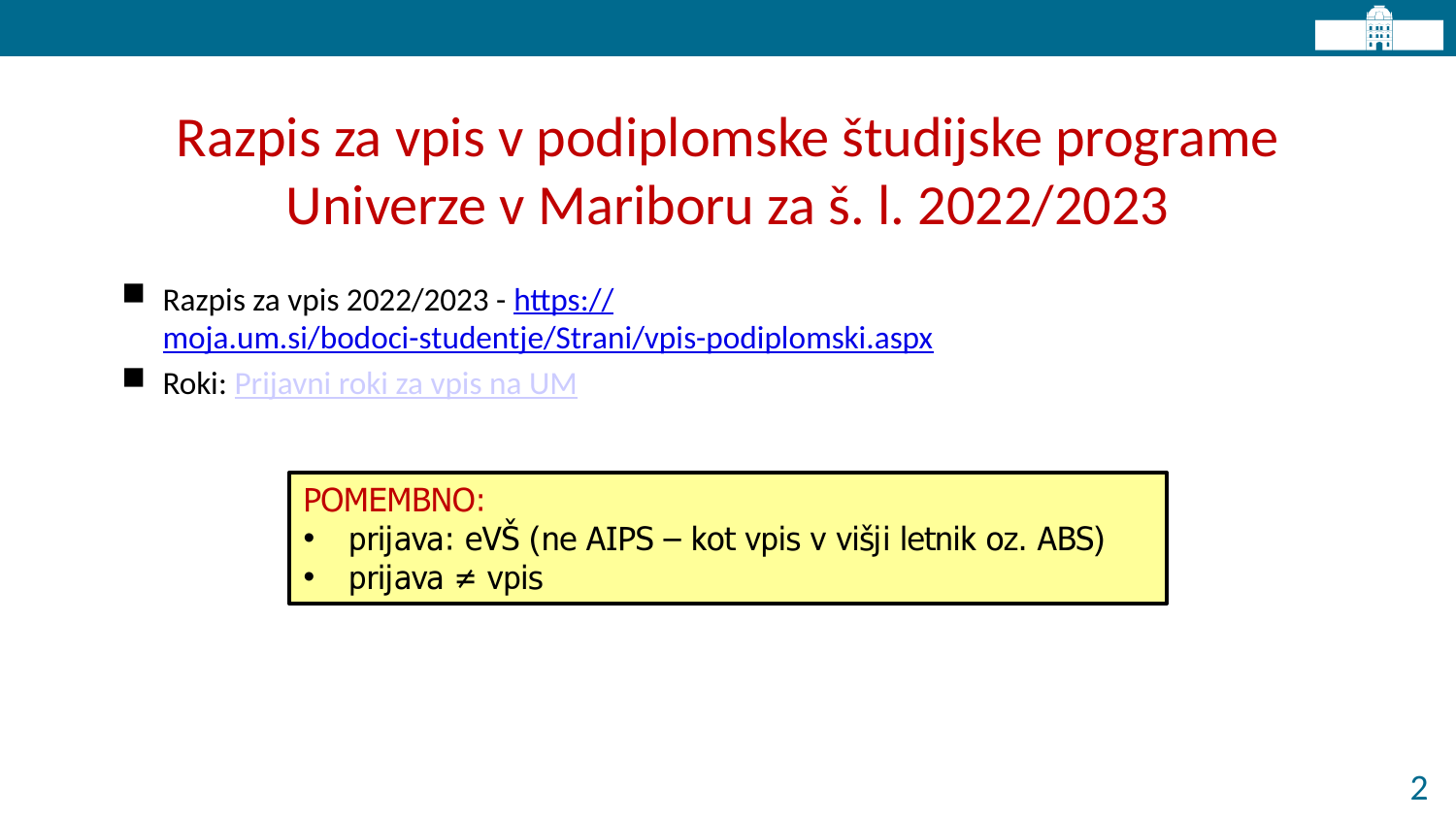

# Razpis za vpis v podiplomske študijske programe Univerze v Mariboru za š. l. 2022/2023

Razpis za vpis 2022/2023 - https://moja.um.si/bodoci-studentje/Strani/vpis-podiplomski.aspx
Roki: Prijavni roki za vpis na UM
POMEMBNO:
prijava: eVŠ (ne AIPS – kot vpis v višji letnik oz. ABS)
prijava ≠ vpis
2